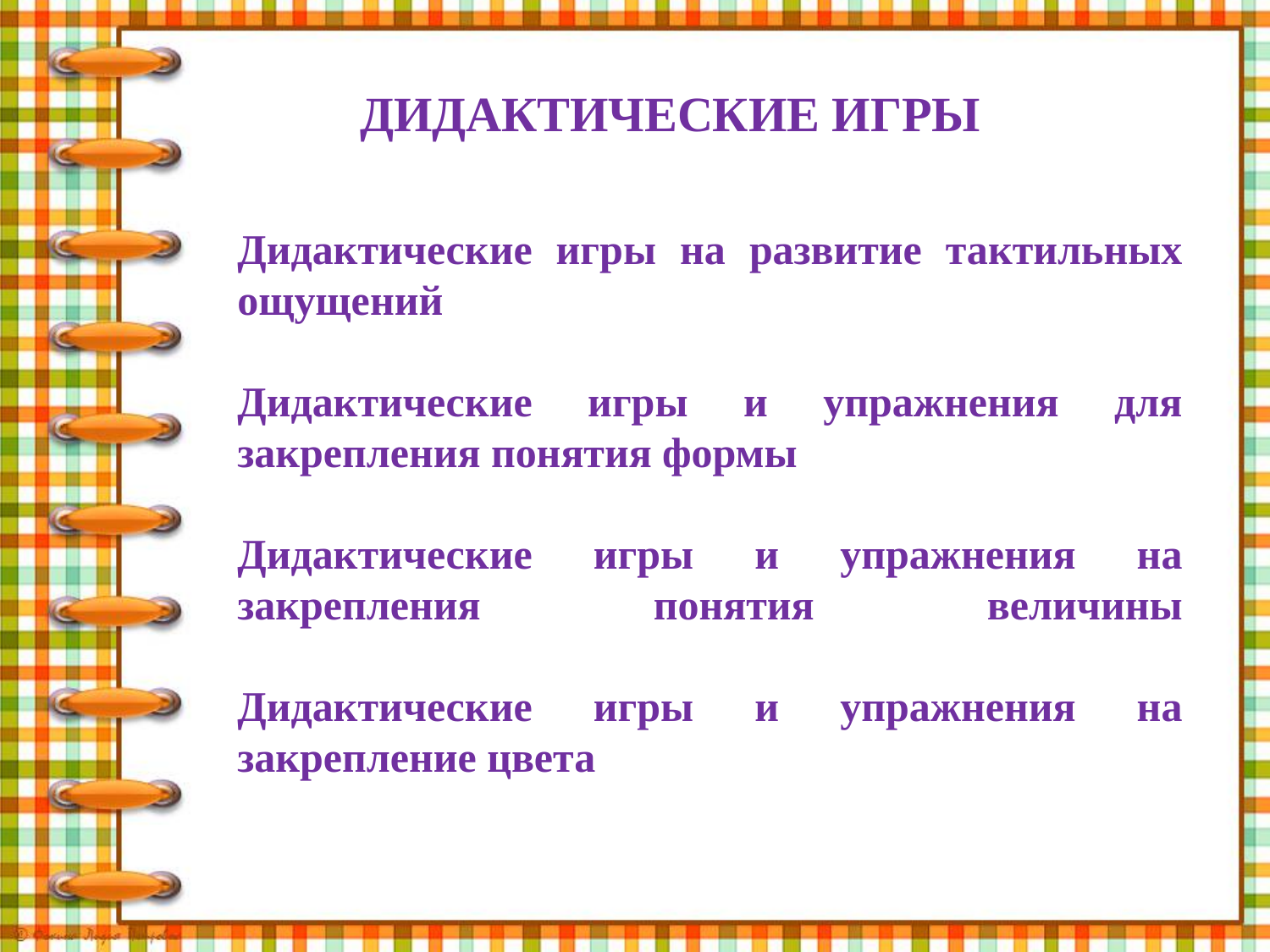

ДИДАКТИЧЕСКИЕ ИГРЫ
Дидактические игры на развитие тактильных ощущений

Дидактические игры и упражнения для закрепления понятия формы

Дидактические игры и упражнения на закрепления понятия величины
Дидактические игры и упражнения на закрепление цвета